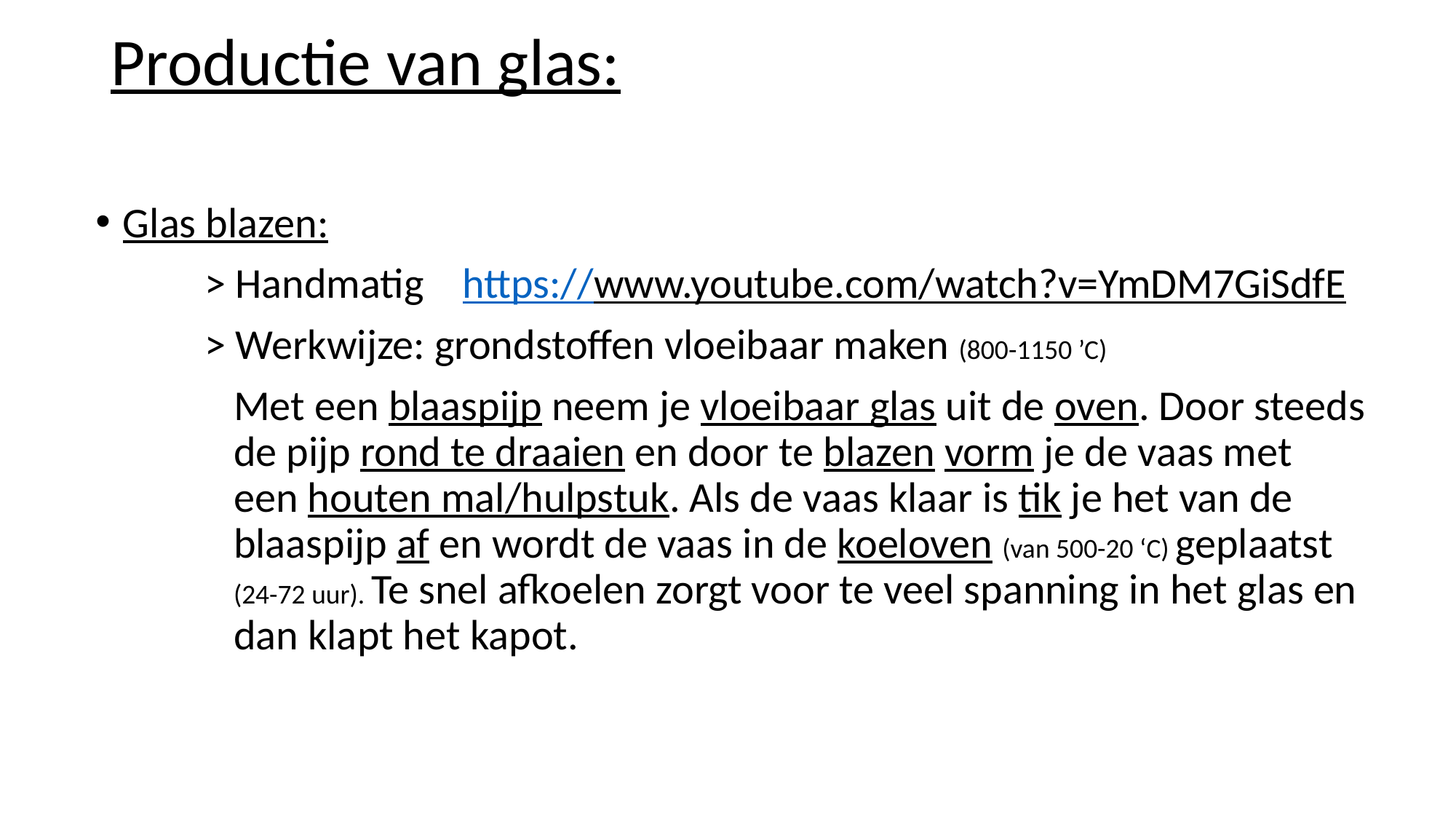

# Productie van glas:
Glas blazen:
	> Handmatig    https://www.youtube.com/watch?v=YmDM7GiSdfE
	> Werkwijze: grondstoffen vloeibaar maken (800-1150 ’C)
	   Met een blaaspijp neem je vloeibaar glas uit de oven. Door steeds 	   de pijp rond te draaien en door te blazen vorm je de vaas met 	   een houten mal/hulpstuk. Als de vaas klaar is tik je het van de 	   blaaspijp af en wordt de vaas in de koeloven (van 500-20 ‘C) geplaatst 	   (24-72 uur). Te snel afkoelen zorgt voor te veel spanning in het glas en 	   dan klapt het kapot.